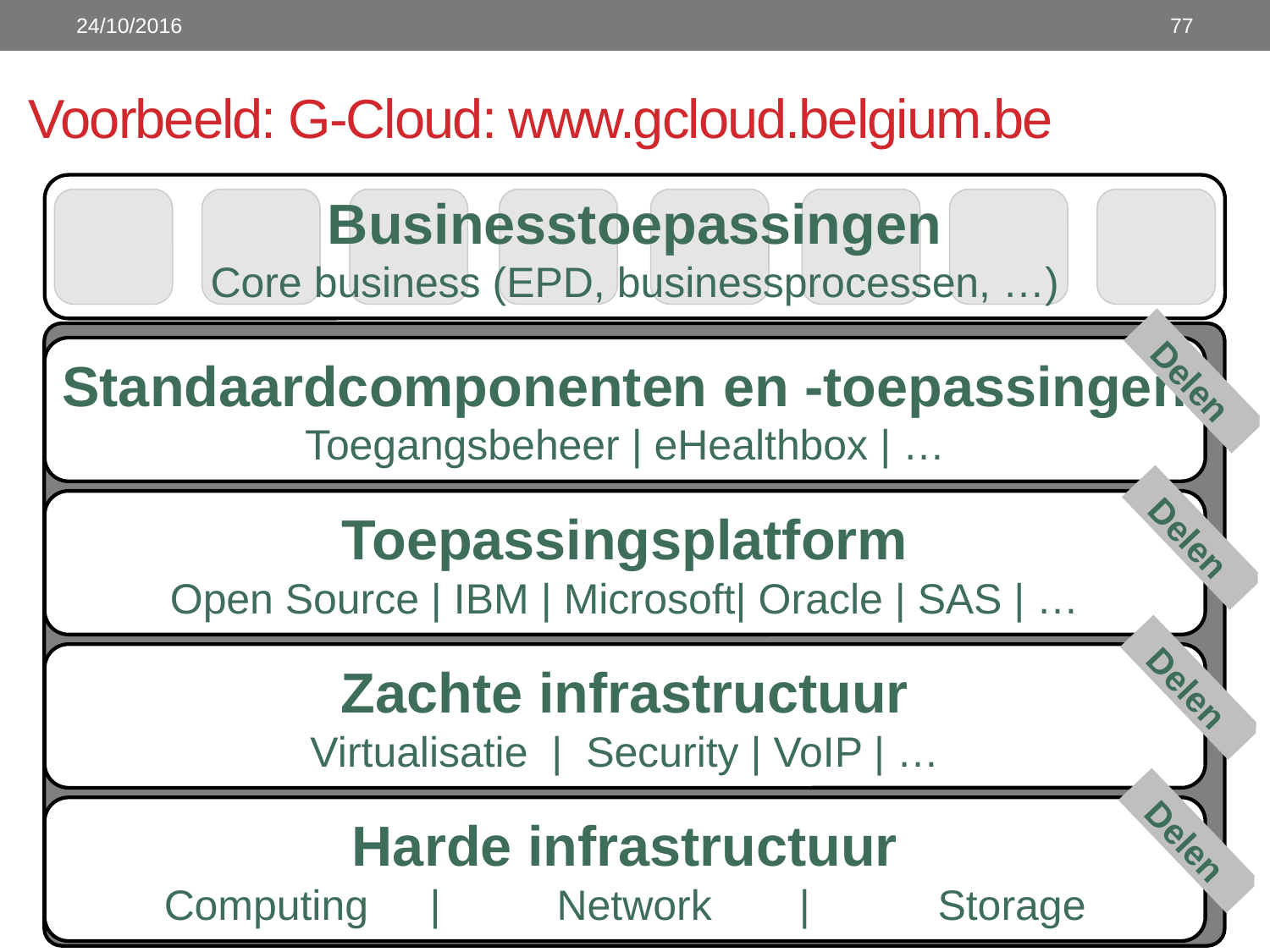

24/10/2016
77
# Voorbeeld: G-Cloud: www.gcloud.belgium.be
Businesstoepassingen
Core business (EPD, businessprocessen, …)

Standaardcomponenten en -toepassingen
Toegangsbeheer | eHealthbox | …
Delen
Toepassingsplatform
Open Source | IBM | Microsoft| Oracle | SAS | …
Delen
Zachte infrastructuur
Virtualisatie  |  Security | VoIP | …
Delen
Harde infrastructuur
Computing	 |	 Network 	|	 Storage
Delen